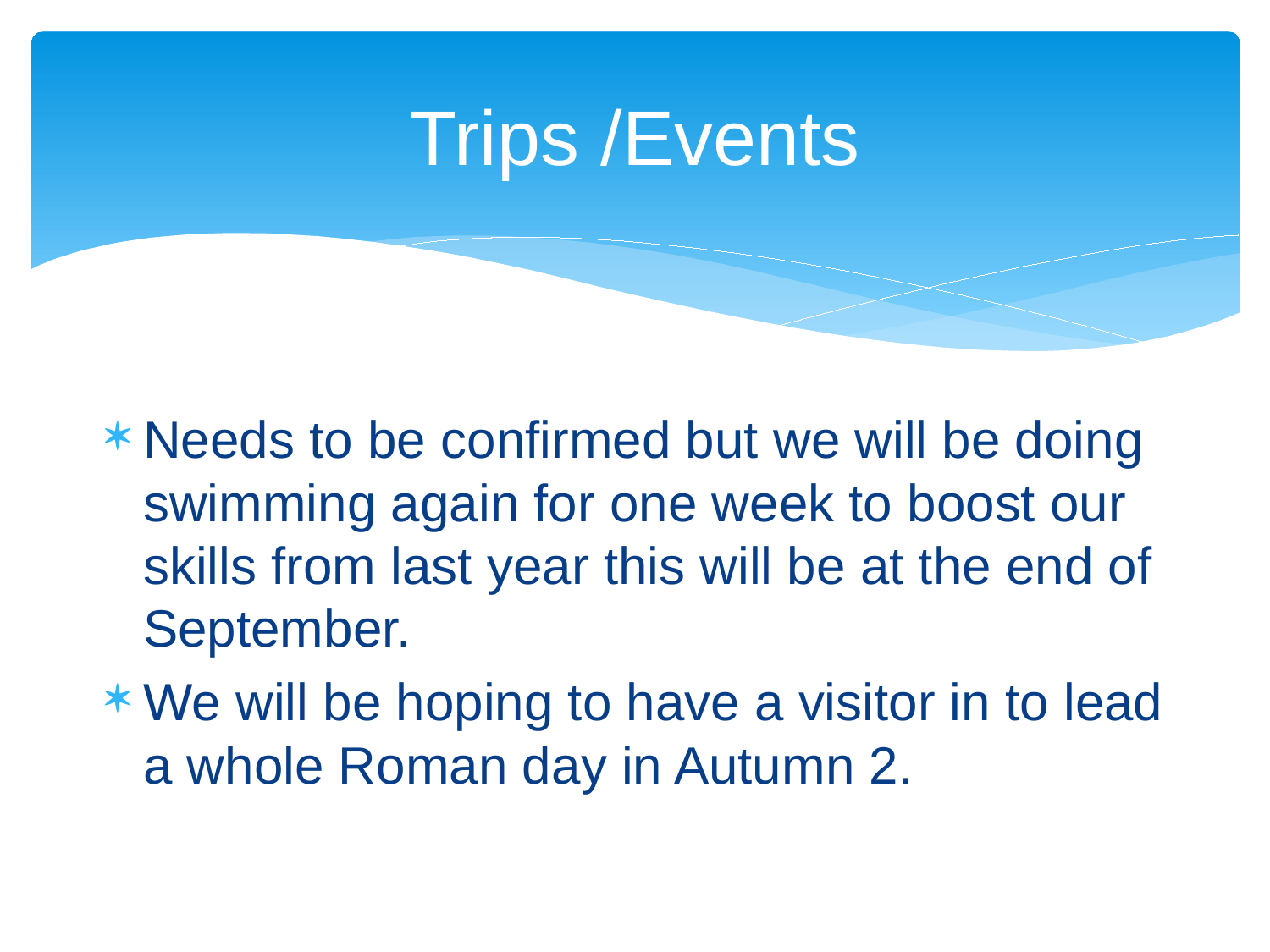

# Trips /Events

Needs to be confirmed but we will be doing swimming again for one week to boost our skills from last year this will be at the end of September.
We will be hoping to have a visitor in to lead a whole Roman day in Autumn 2.